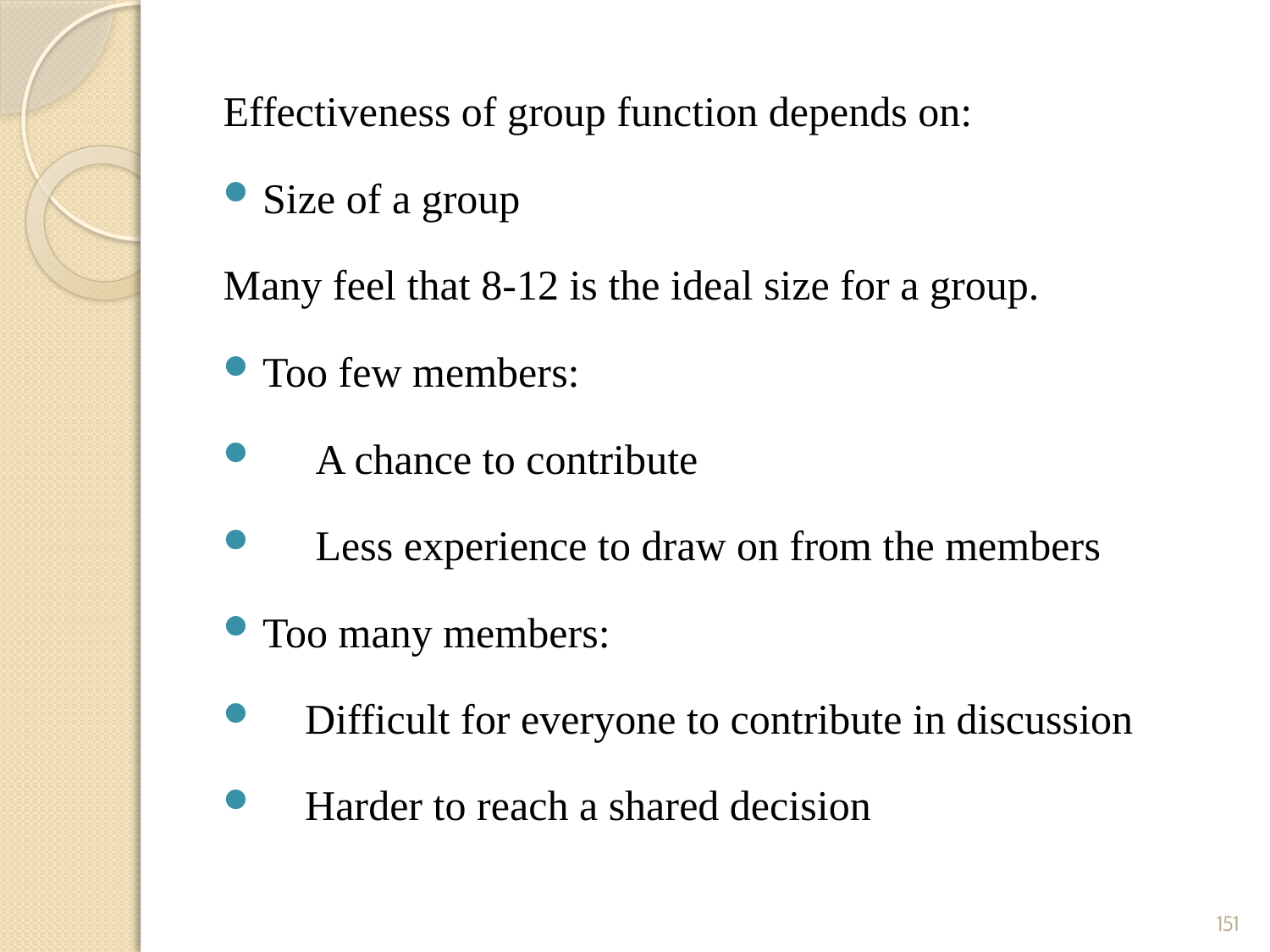

Effectiveness of group function depends on:
Size of a group
Many feel that 8-12 is the ideal size for a group.
Too few members:
     A chance to contribute
     Less experience to draw on from the members
Too many members:
    Difficult for everyone to contribute in discussion
    Harder to reach a shared decision

151